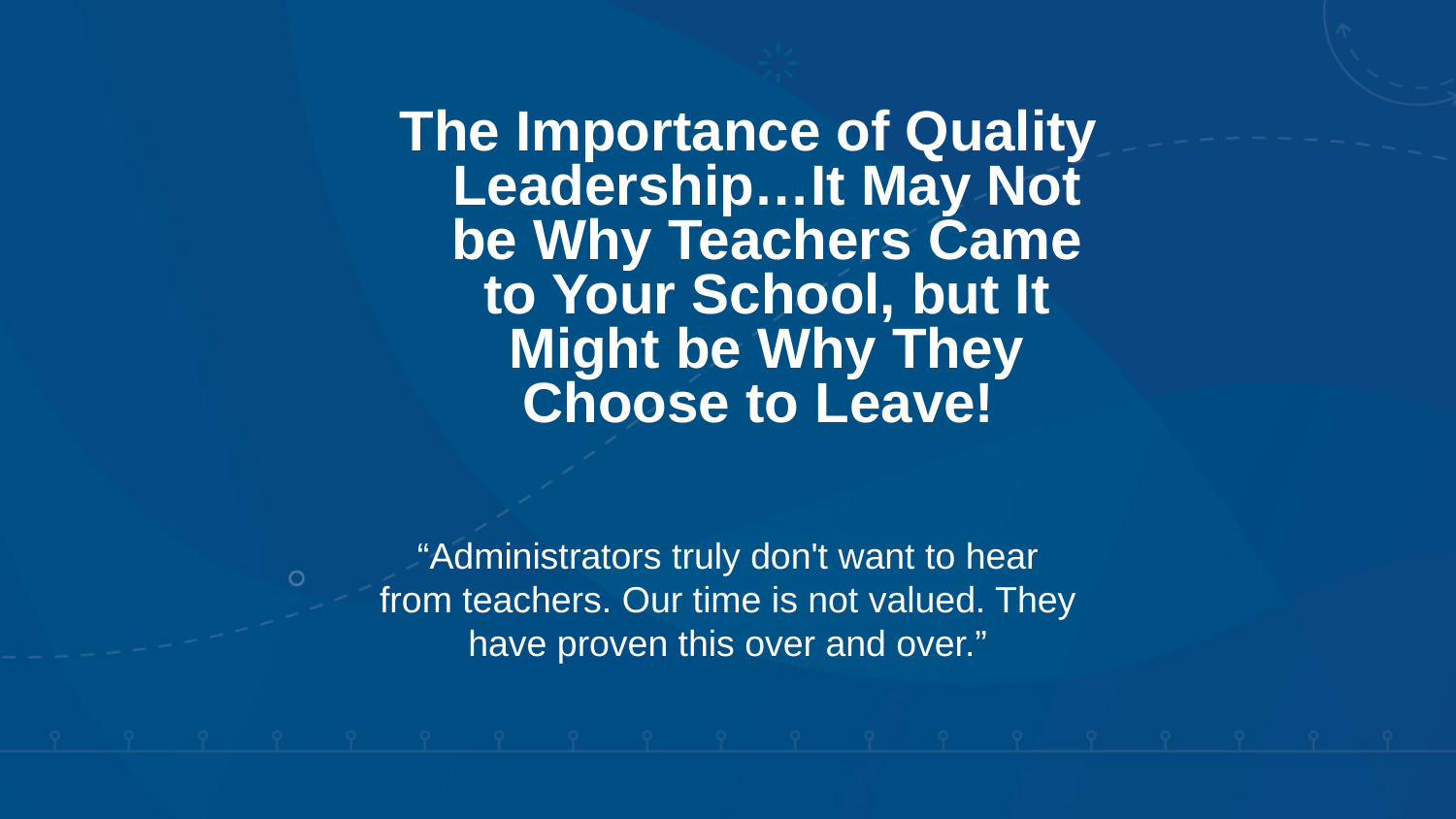

The Importance of Quality Leadership…It May Not be Why Teachers Came to Your School, but It Might be Why They Choose to Leave!

“Administrators truly don't want to hear from teachers. Our time is not valued. They have proven this over and over.”